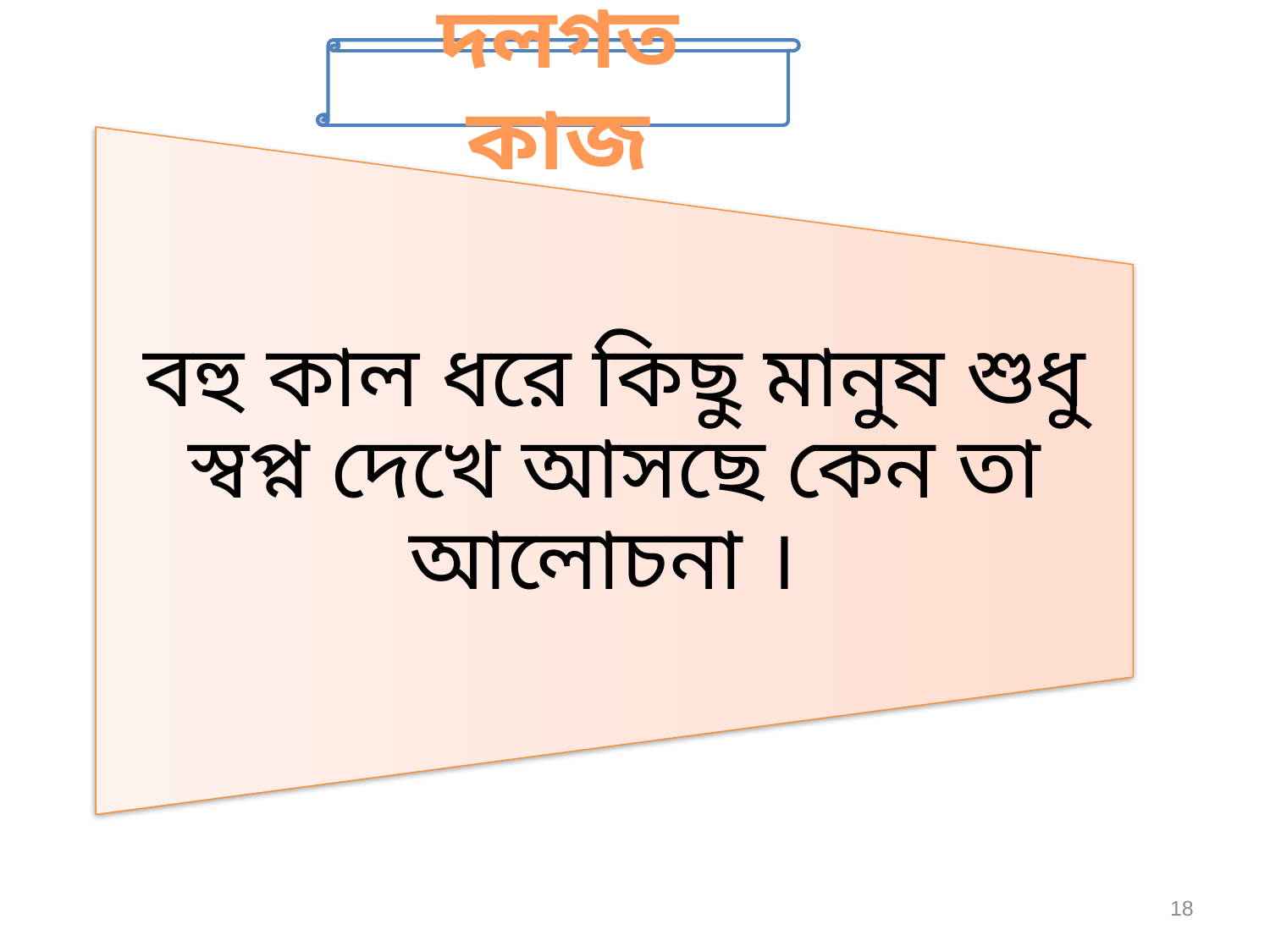

দলগত কাজ
বহু কাল ধরে কিছু মানুষ শুধু স্বপ্ন দেখে আসছে কেন তা আলোচনা ।

18